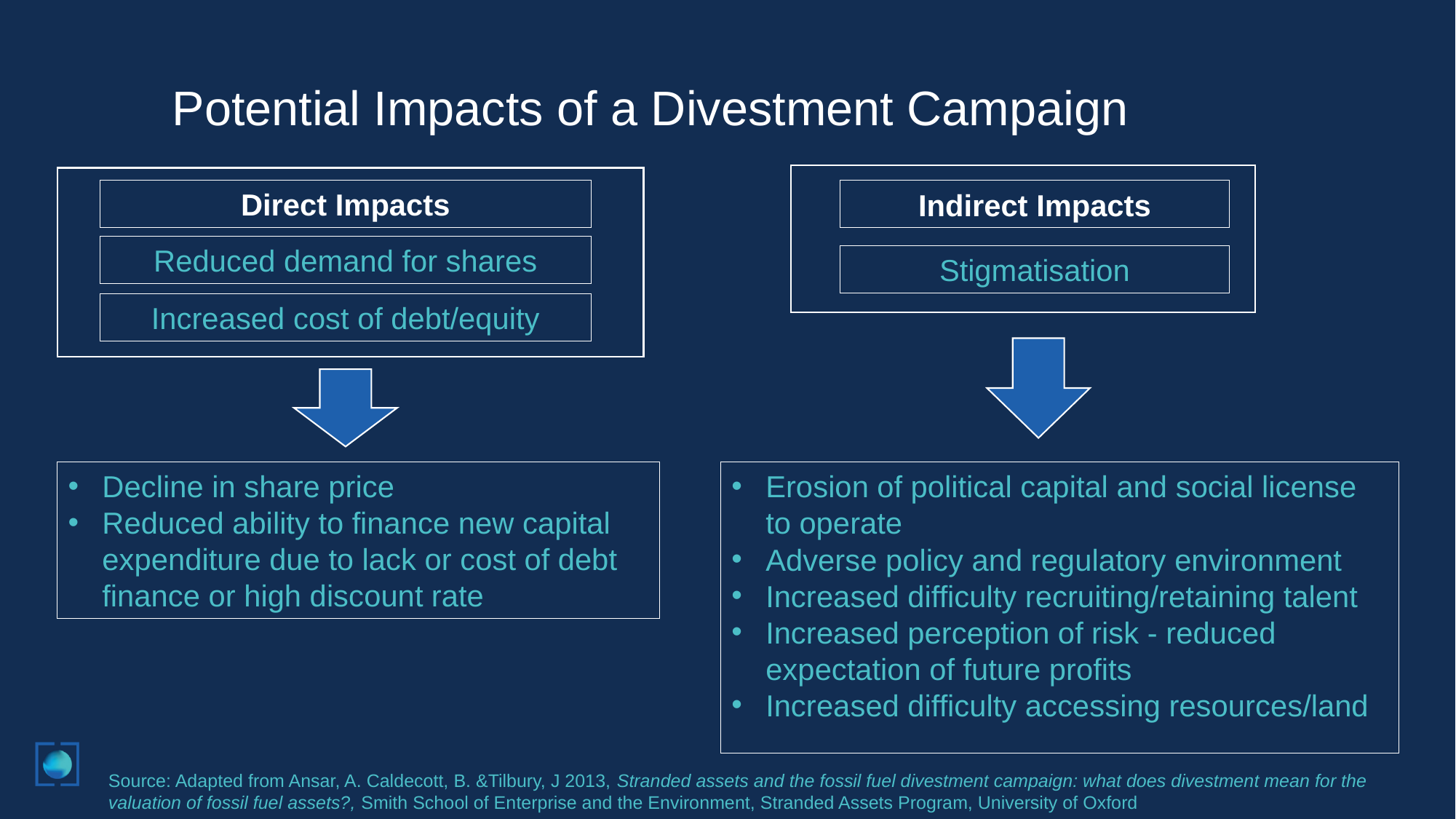

Potential Impacts of a Divestment Campaign

Direct Impacts
Indirect Impacts
Reduced demand for shares
Stigmatisation
Increased cost of debt/equity

Decline in share price
Reduced ability to finance new capital expenditure due to lack or cost of debt finance or high discount rate
Erosion of political capital and social license to operate
Adverse policy and regulatory environment
Increased difficulty recruiting/retaining talent
Increased perception of risk - reduced expectation of future profits
Increased difficulty accessing resources/land

Source: Adapted from Ansar, A. Caldecott, B. &Tilbury, J 2013, Stranded assets and the fossil fuel divestment campaign: what does divestment mean for the valuation of fossil fuel assets?, Smith School of Enterprise and the Environment, Stranded Assets Program, University of Oxford